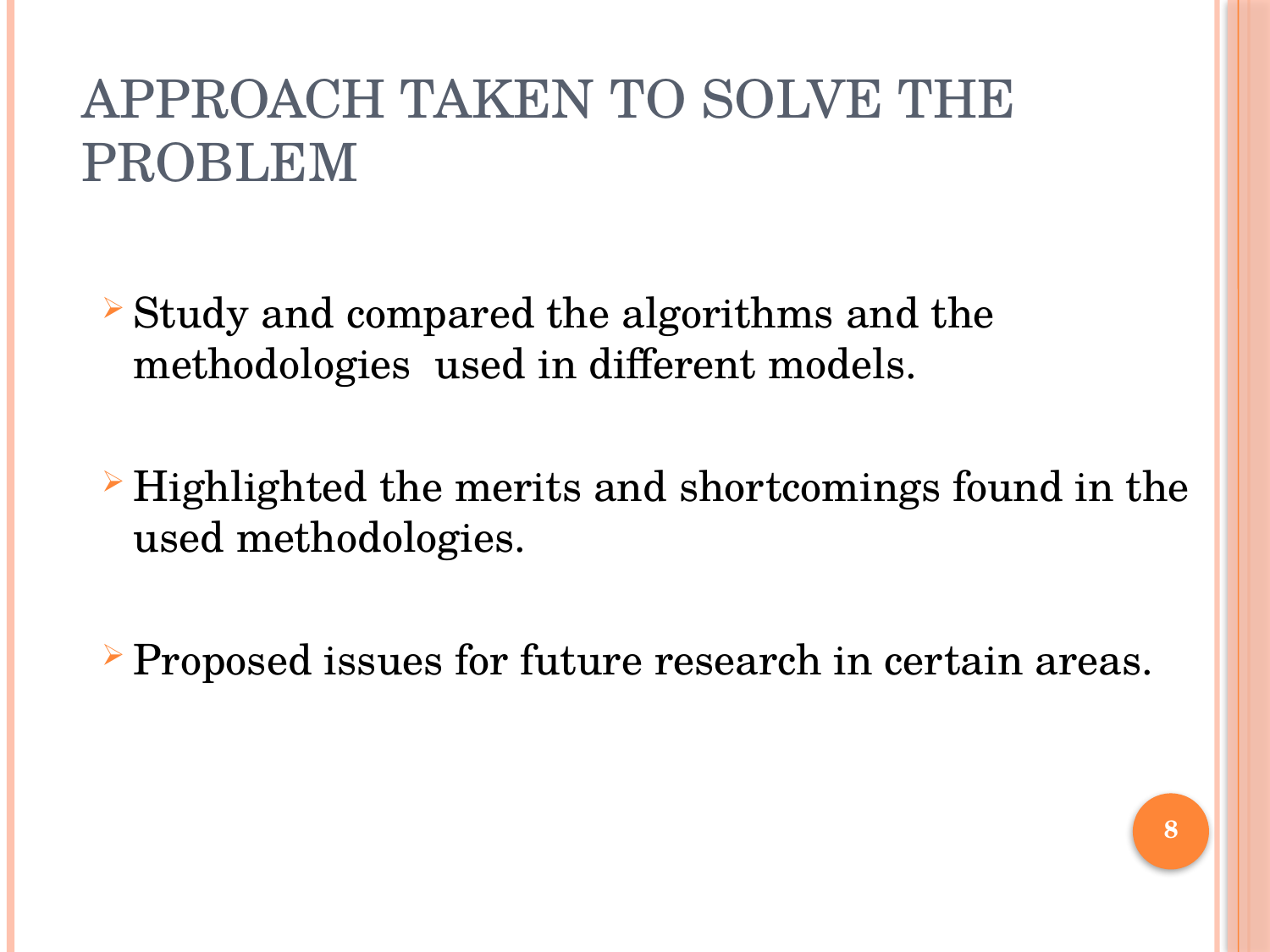

# Approach taken to solve the problem

Study and compared the algorithms and the methodologies  used in different models.

Highlighted the merits and shortcomings found in the used methodologies.

Proposed issues for future research in certain areas.

8